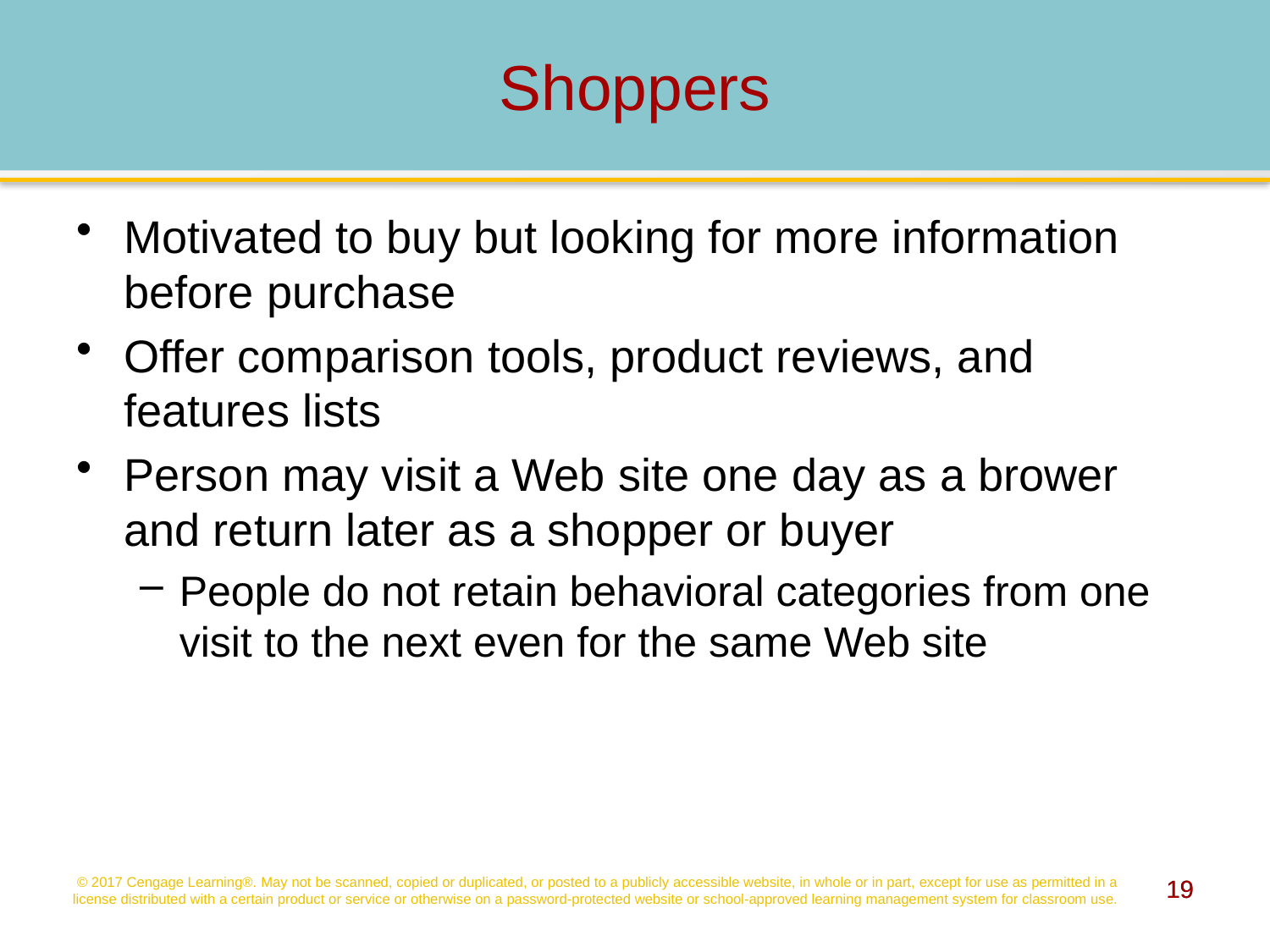

# Shoppers
Motivated to buy but looking for more information before purchase
Offer comparison tools, product reviews, and features lists
Person may visit a Web site one day as a brower and return later as a shopper or buyer
People do not retain behavioral categories from one visit to the next even for the same Web site
© 2017 Cengage Learning®. May not be scanned, copied or duplicated, or posted to a publicly accessible website, in whole or in part, except for use as permitted in a license distributed with a certain product or service or otherwise on a password-protected website or school-approved learning management system for classroom use.
19
19